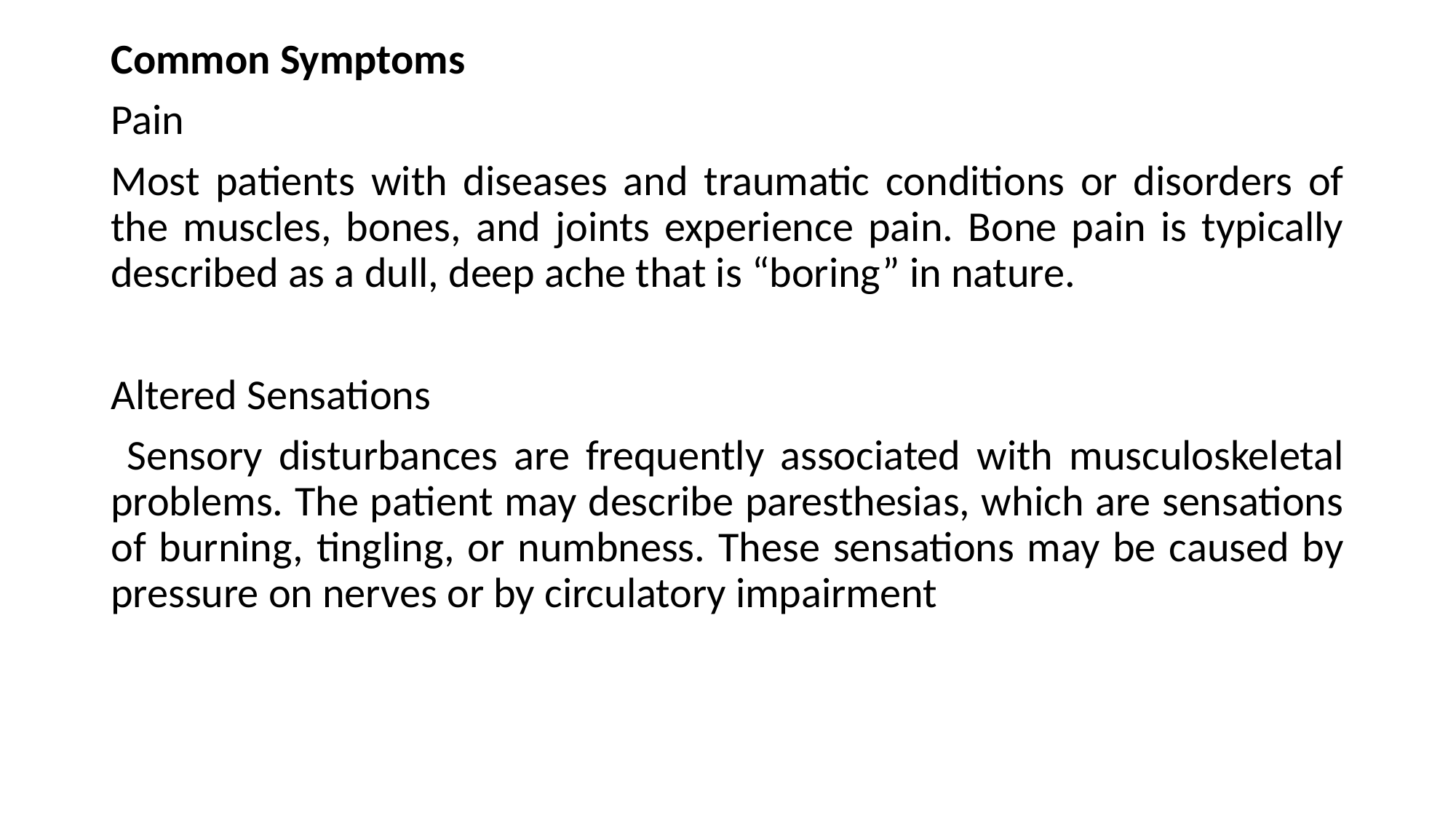

Common Symptoms
Pain
Most patients with diseases and traumatic conditions or disorders of the muscles, bones, and joints experience pain. Bone pain is typically described as a dull, deep ache that is “boring” in nature.

Altered Sensations
 Sensory disturbances are frequently associated with musculoskeletal problems. The patient may describe paresthesias, which are sensations of burning, tingling, or numbness. These sensations may be caused by pressure on nerves or by circulatory impairment